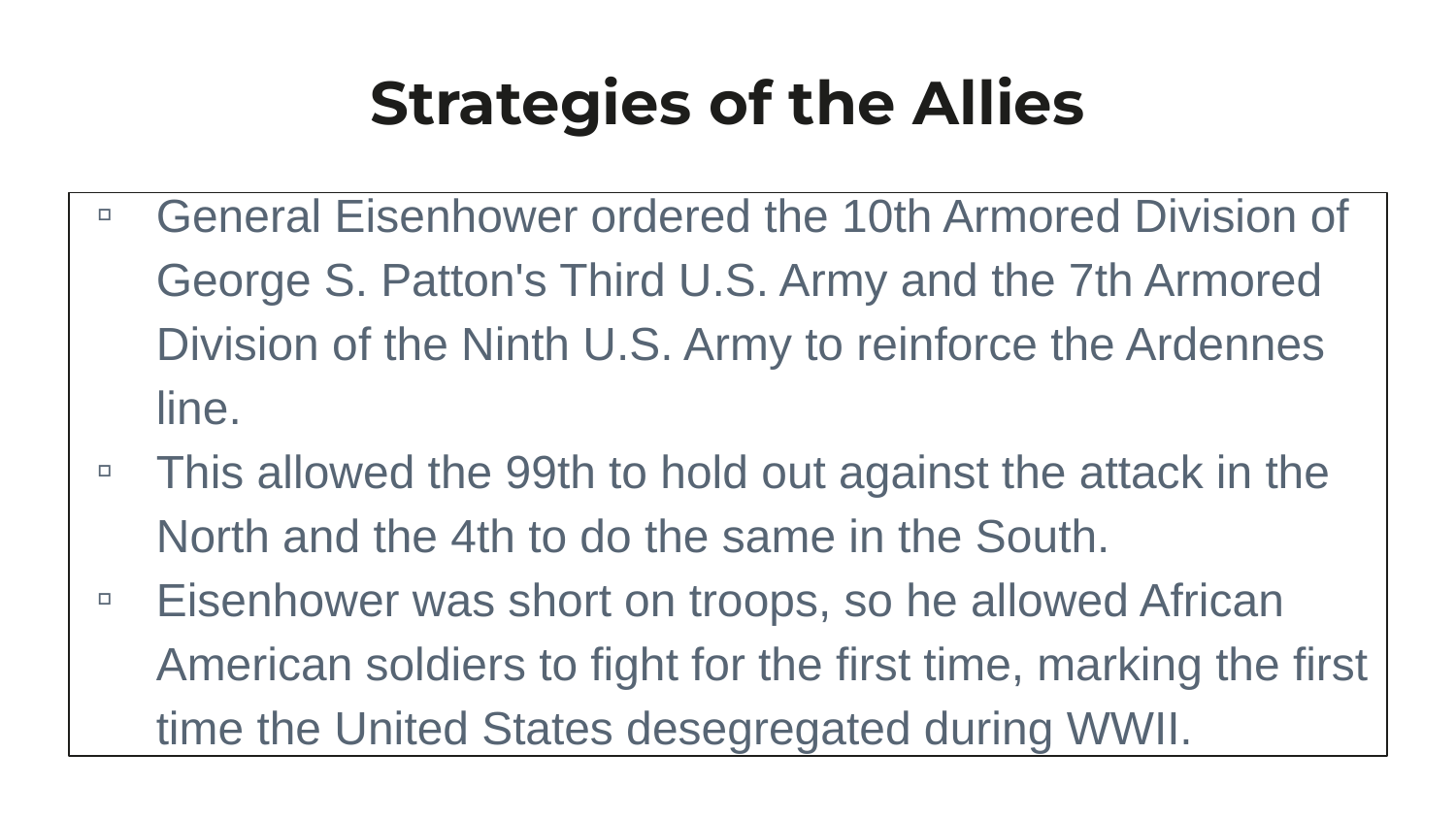

# Strategies of the Allies

General Eisenhower ordered the 10th Armored Division of George S. Patton's Third U.S. Army and the 7th Armored Division of the Ninth U.S. Army to reinforce the Ardennes line.
This allowed the 99th to hold out against the attack in the North and the 4th to do the same in the South.
Eisenhower was short on troops, so he allowed African American soldiers to fight for the first time, marking the first time the United States desegregated during WWII.